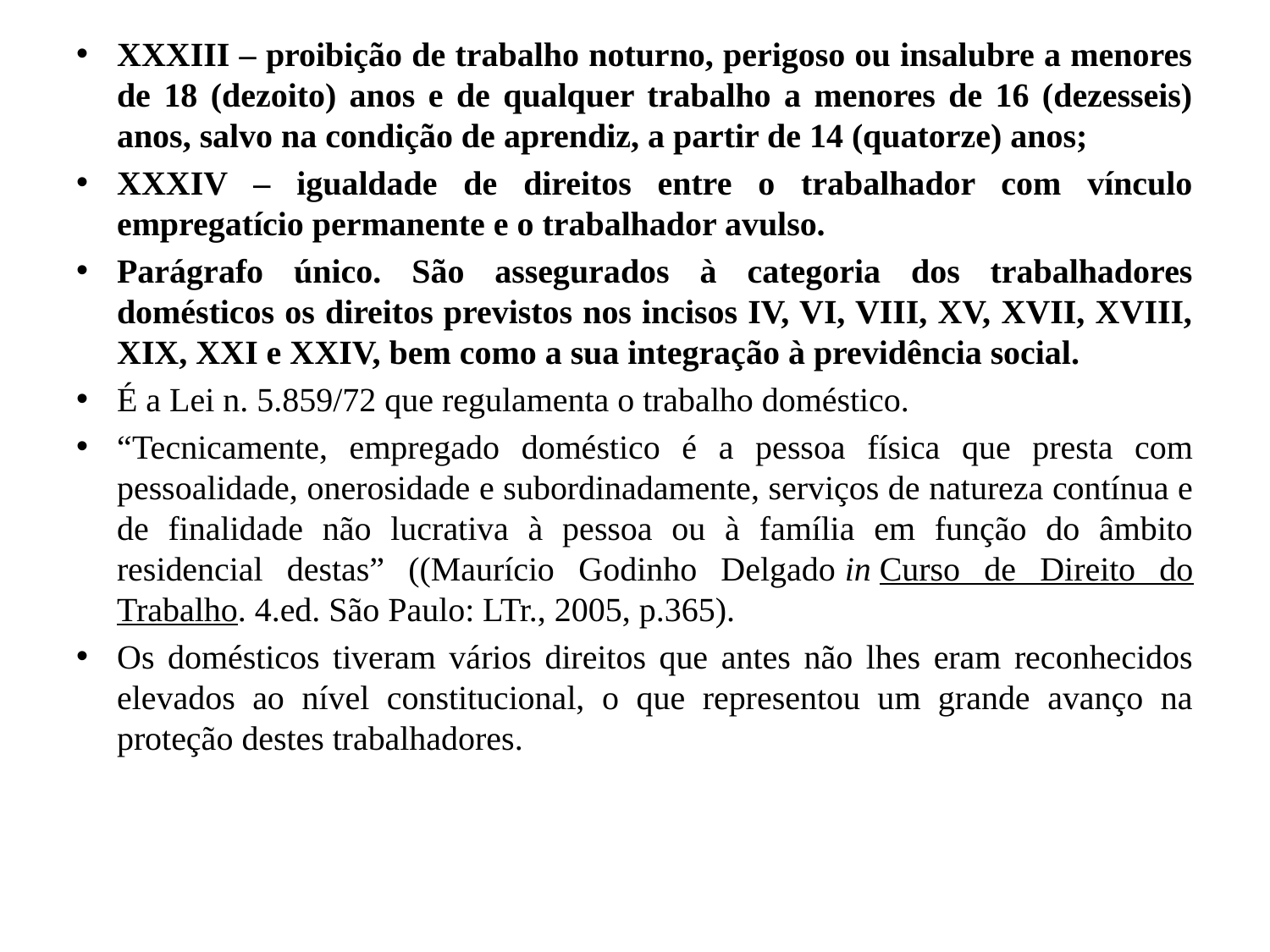

XXXIII – proibição de trabalho noturno, perigoso ou insalubre a menores de 18 (dezoito) anos e de qualquer trabalho a menores de 16 (dezesseis) anos, salvo na condição de aprendiz, a partir de 14 (quatorze) anos;
XXXIV – igualdade de direitos entre o trabalhador com vínculo empregatício permanente e o trabalhador avulso.
Parágrafo único. São assegurados à categoria dos trabalhadores domésticos os direitos previstos nos incisos IV, VI, VIII, XV, XVII, XVIII, XIX, XXI e XXIV, bem como a sua integração à previdência social.
É a Lei n. 5.859/72 que regulamenta o trabalho doméstico.
“Tecnicamente, empregado doméstico é a pessoa física que presta com pessoalidade, onerosidade e subordinadamente, serviços de natureza contínua e de finalidade não lucrativa à pessoa ou à família em função do âmbito residencial destas” ((Maurício Godinho Delgado in Curso de Direito do Trabalho. 4.ed. São Paulo: LTr., 2005, p.365).
Os domésticos tiveram vários direitos que antes não lhes eram reconhecidos elevados ao nível constitucional, o que representou um grande avanço na proteção destes trabalhadores.